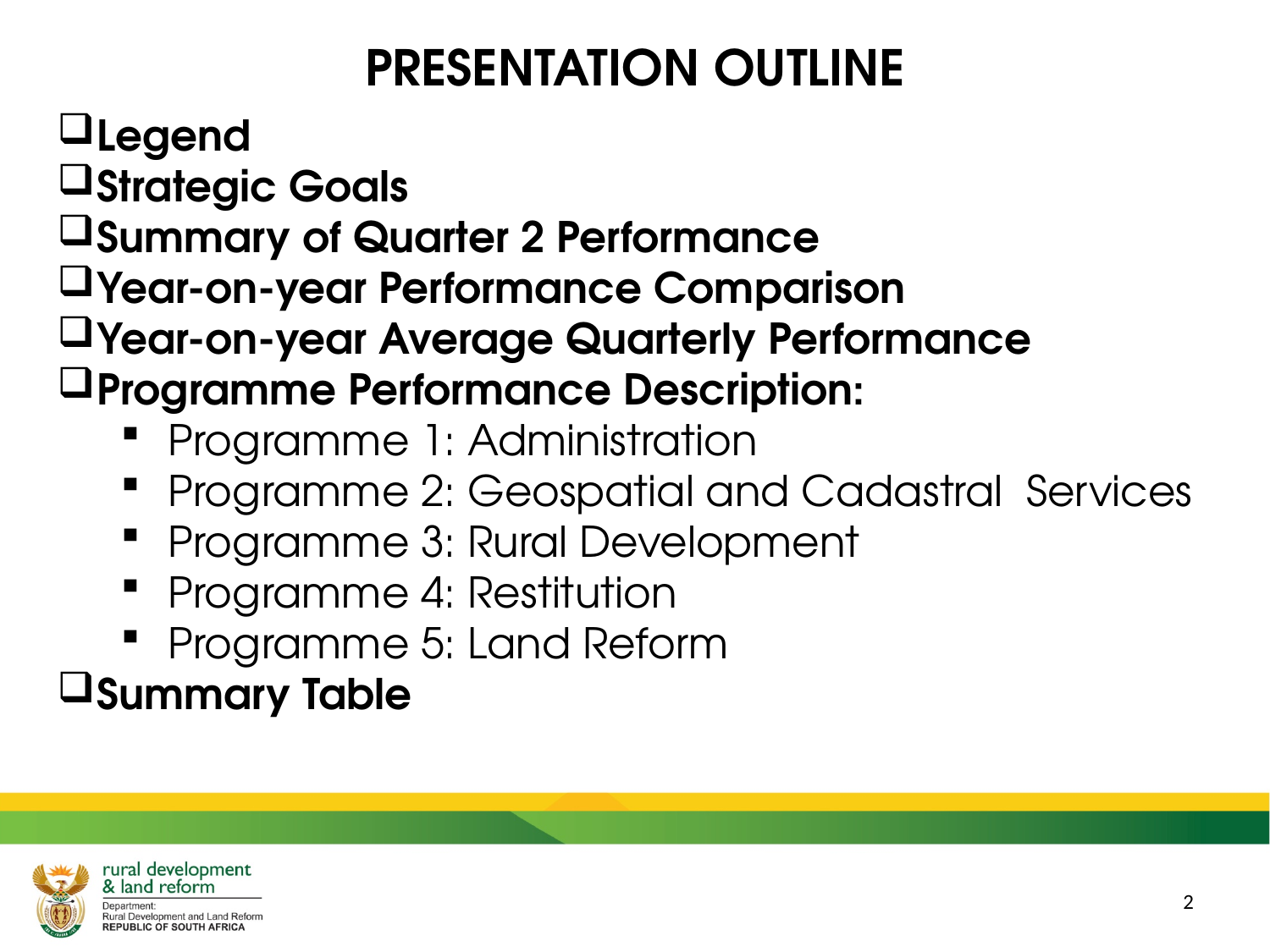

# PRESENTATION OUTLINE
Legend
Strategic Goals
Summary of Quarter 2 Performance
Year-on-year Performance Comparison
Year-on-year Average Quarterly Performance
Programme Performance Description:
Programme 1: Administration
Programme 2: Geospatial and Cadastral  Services
Programme 3: Rural Development
Programme 4: Restitution
Programme 5: Land Reform
Summary Table